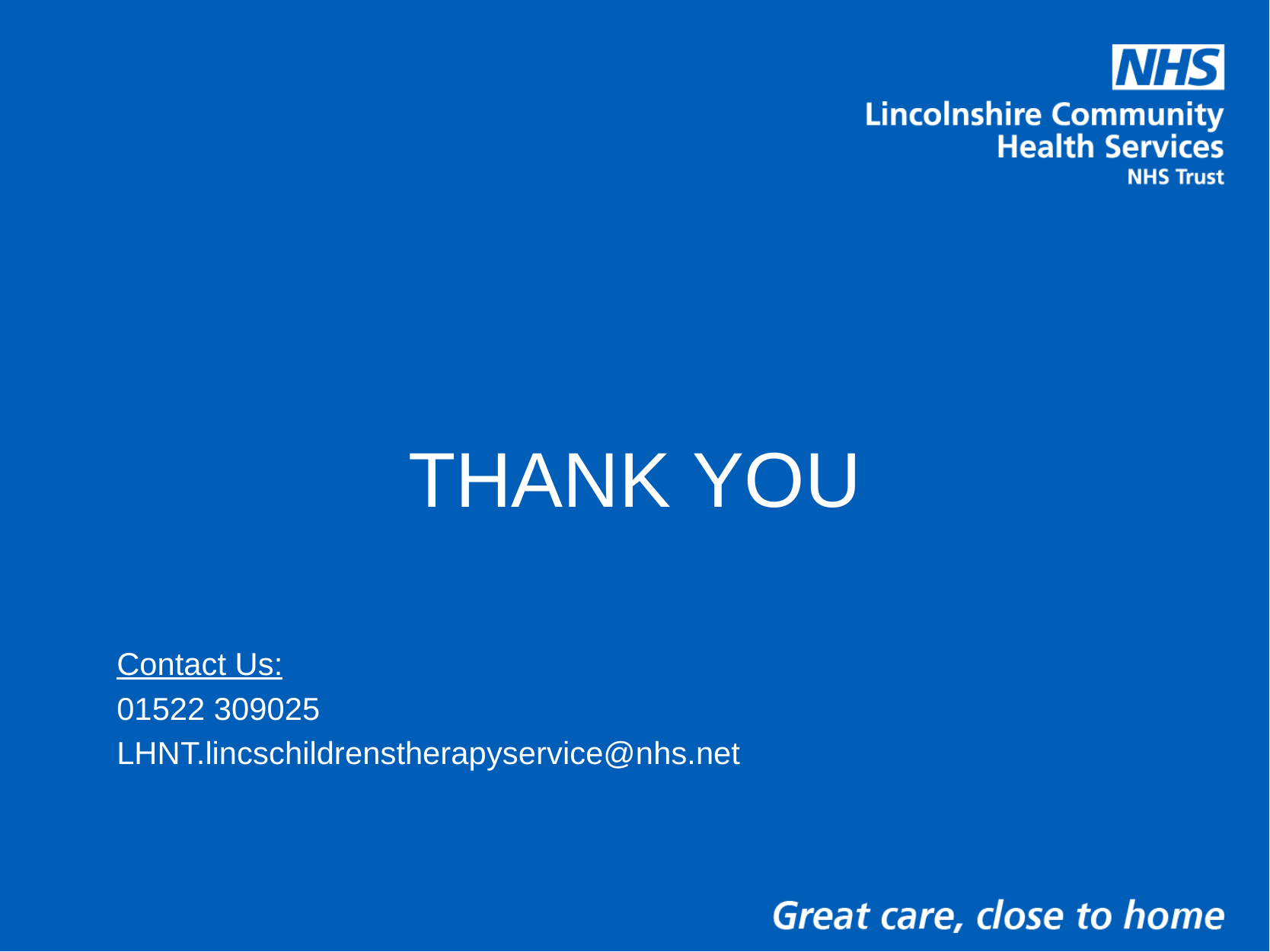

# THANK YOU
Contact Us:
01522 309025
LHNT.lincschildrenstherapyservice@nhs.net